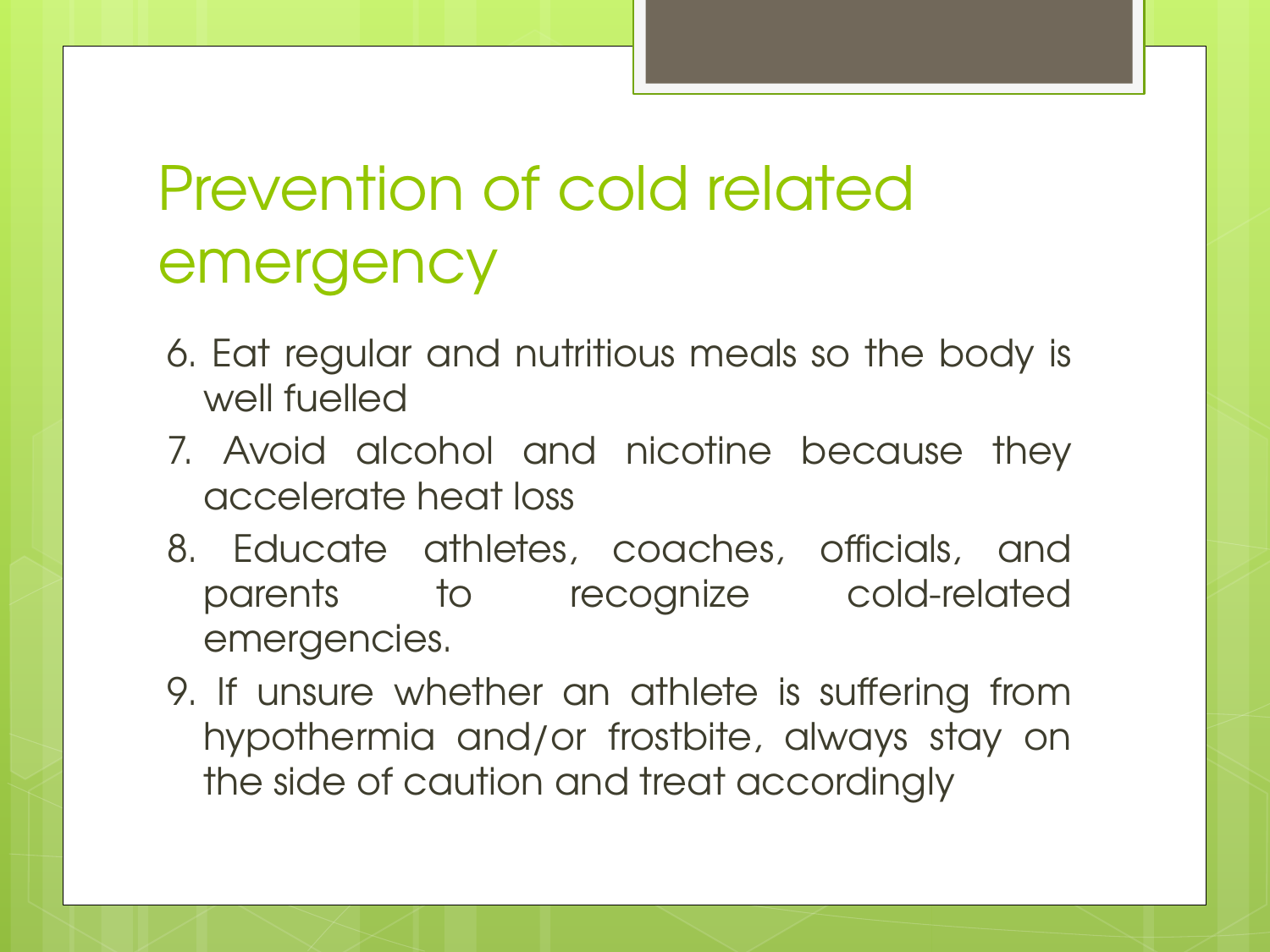

# Prevention of cold related emergency
6. Eat regular and nutritious meals so the body is well fuelled
7. Avoid alcohol and nicotine because they accelerate heat loss
8. Educate athletes, coaches, officials, and parents to recognize cold-related emergencies.
9. If unsure whether an athlete is suffering from hypothermia and/or frostbite, always stay on the side of caution and treat accordingly